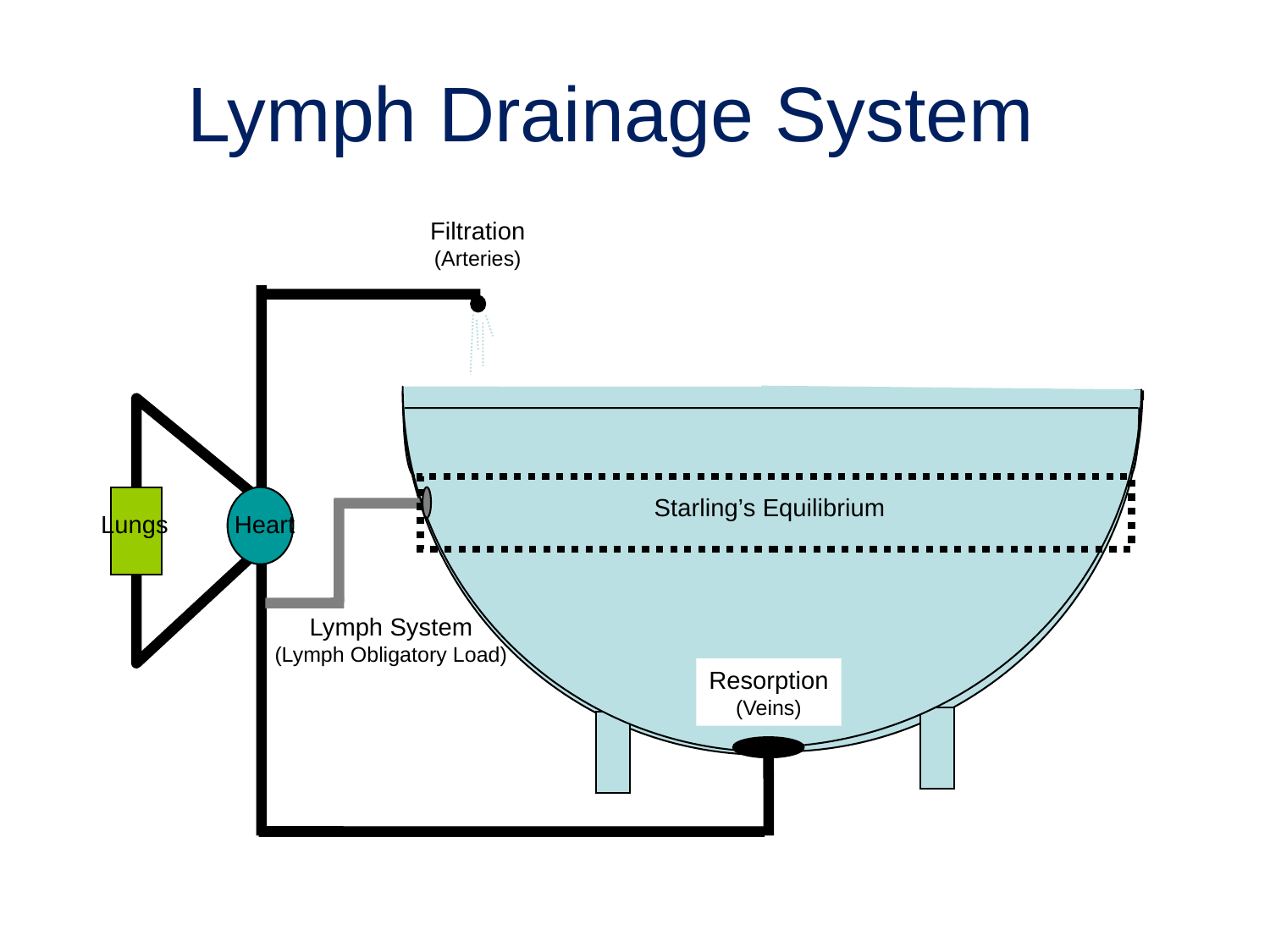

# Lymph Drainage System
Filtration
(Arteries)

Starling’s Equilibrium

Heart

Lymph System
(Lymph Obligatory Load)
Resorption
(Veins)

Lungs